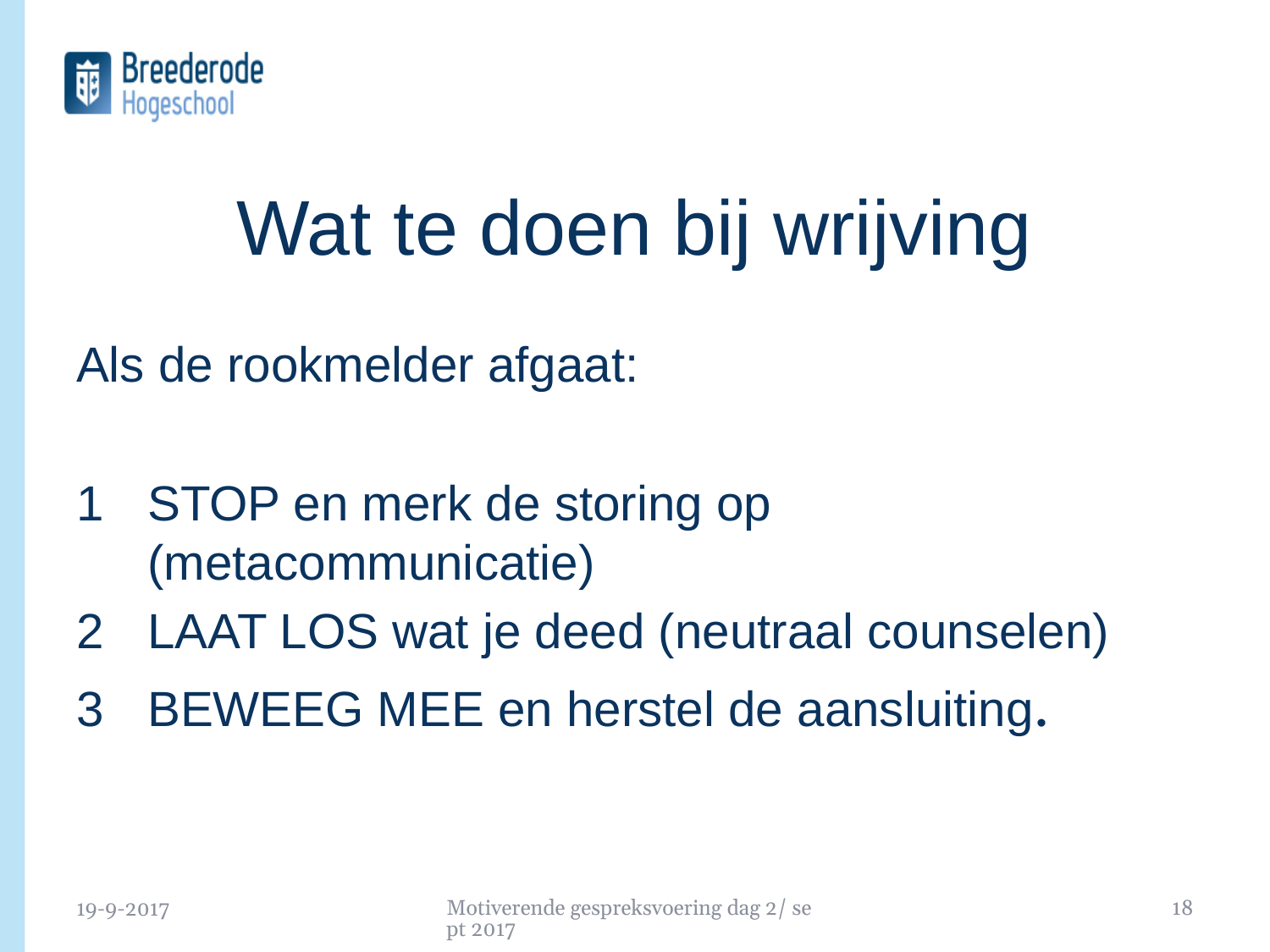

# Wat te doen bij wrijving
Als de rookmelder afgaat:

STOP en merk de storing op
(metacommunicatie)
LAAT LOS wat je deed (neutraal counselen)
BEWEEG MEE en herstel de aansluiting.
19-9-2017
Motiverende gespreksvoering dag 2/ sept 2017
18